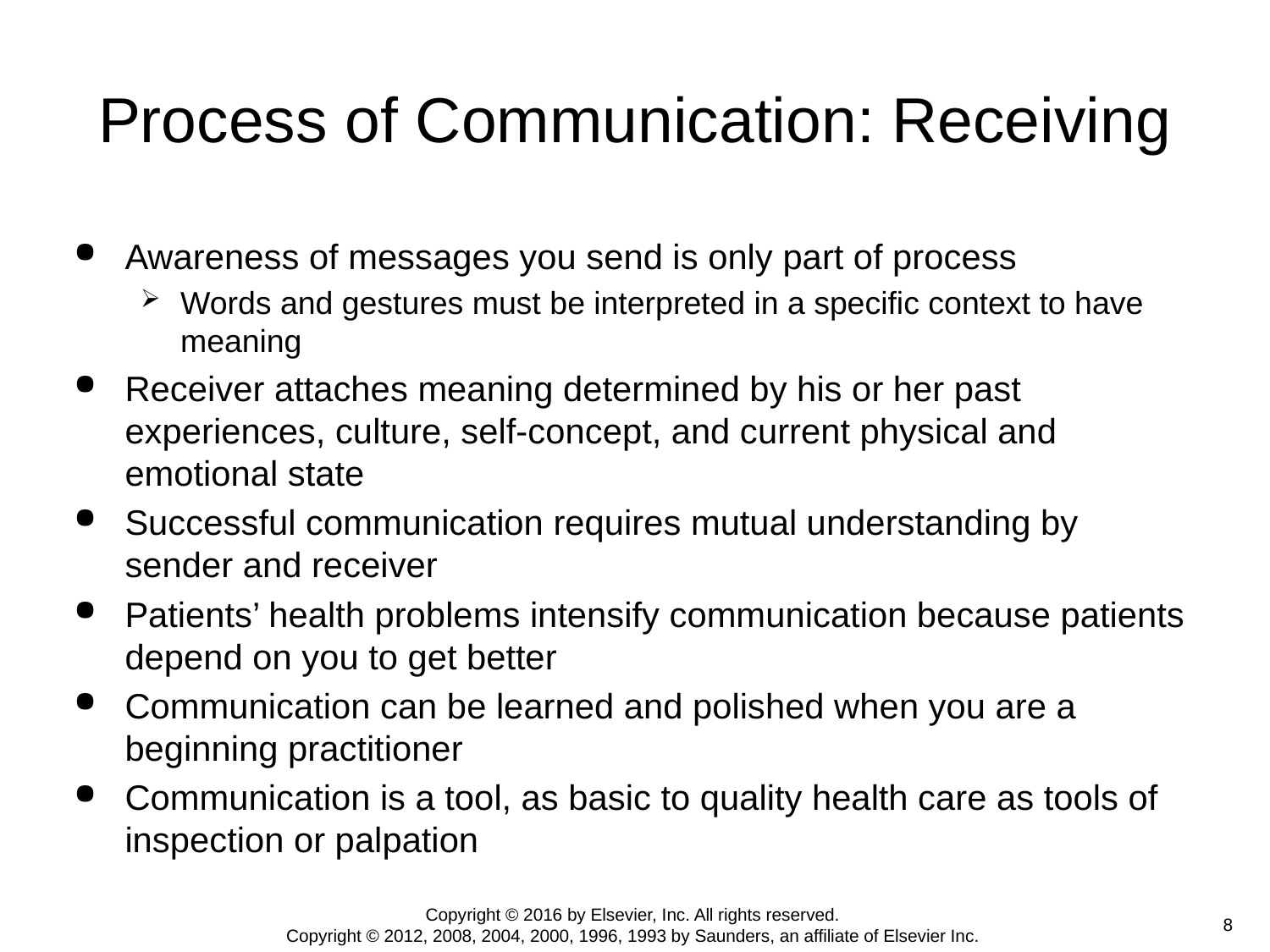

# Process of Communication: Receiving
Awareness of messages you send is only part of process
Words and gestures must be interpreted in a specific context to have meaning
Receiver attaches meaning determined by his or her past experiences, culture, self-concept, and current physical and emotional state
Successful communication requires mutual understanding by sender and receiver
Patients’ health problems intensify communication because patients depend on you to get better
Communication can be learned and polished when you are a beginning practitioner
Communication is a tool, as basic to quality health care as tools of inspection or palpation

Copyright © 2016 by Elsevier, Inc. All rights reserved.
Copyright © 2012, 2008, 2004, 2000, 1996, 1993 by Saunders, an affiliate of Elsevier Inc.
 8